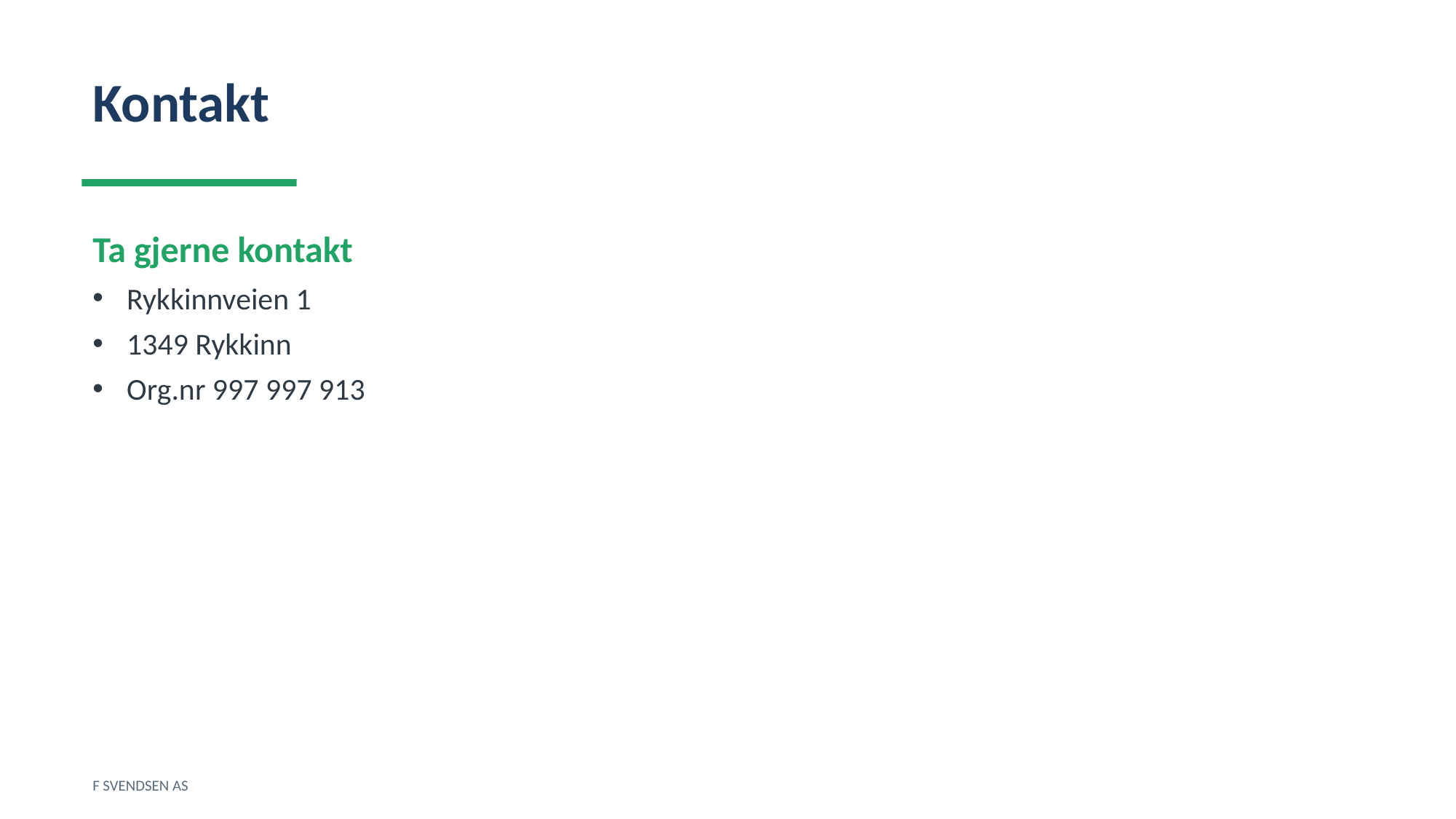

Kontakt

Ta gjerne kontakt
Rykkinnveien 1
1349 Rykkinn
Org.nr 997 997 913
F SVENDSEN AS